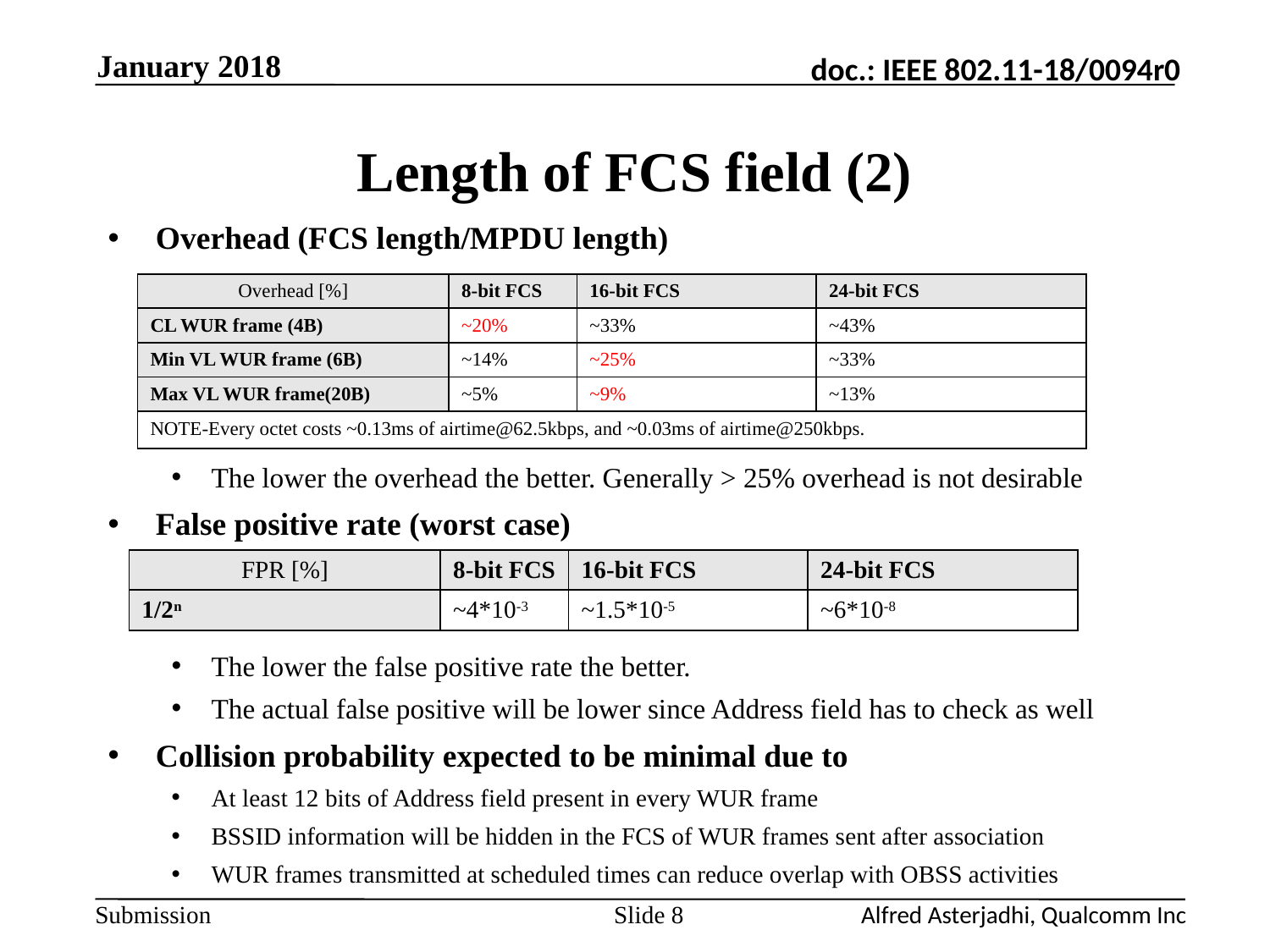

January 2018
# Length of FCS field (2)
Overhead (FCS length/MPDU length)

The lower the overhead the better. Generally > 25% overhead is not desirable
False positive rate (worst case)

The lower the false positive rate the better.
The actual false positive will be lower since Address field has to check as well
Collision probability expected to be minimal due to
At least 12 bits of Address field present in every WUR frame
BSSID information will be hidden in the FCS of WUR frames sent after association
WUR frames transmitted at scheduled times can reduce overlap with OBSS activities

| Overhead [%] | 8-bit FCS | 16-bit FCS | 24-bit FCS |
| --- | --- | --- | --- |
| CL WUR frame (4B) | ~20% | ~33% | ~43% |
| Min VL WUR frame (6B) | ~14% | ~25% | ~33% |
| Max VL WUR frame(20B) | ~5% | ~9% | ~13% |
| NOTE-Every octet costs ~0.13ms of airtime@62.5kbps, and ~0.03ms of airtime@250kbps. |  |  |  |
| FPR [%] | 8-bit FCS | 16-bit FCS | 24-bit FCS |
| --- | --- | --- | --- |
| 1/2n | ~4\*10-3 | ~1.5\*10-5 | ~6\*10-8 |
Slide 8
Alfred Asterjadhi, Qualcomm Inc